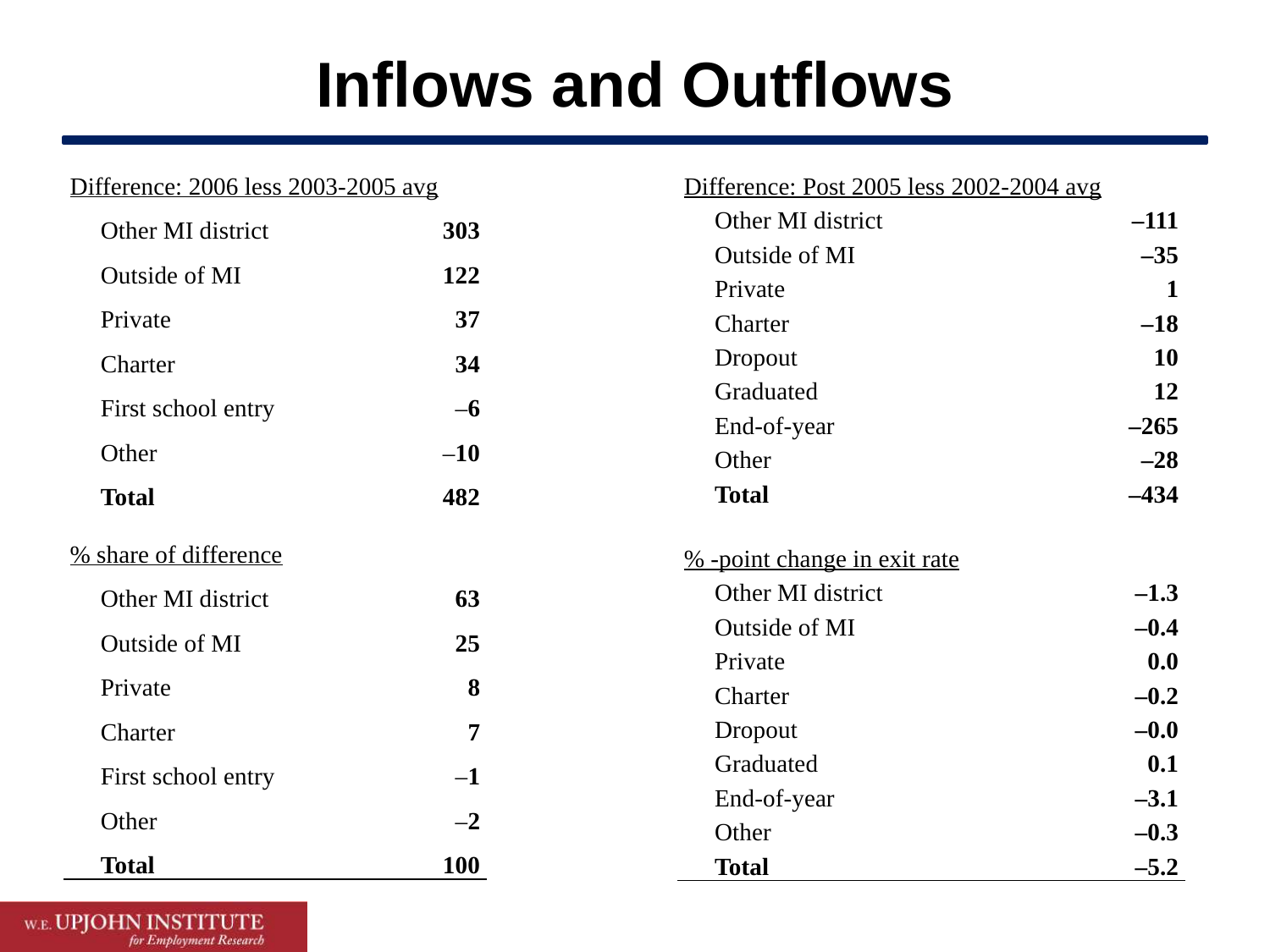

# Inflows and Outflows

| Difference: Post 2005 less 2002-2004 avg |  |
| --- | --- |
| Other MI district | –111 |
| Outside of MI | –35 |
| Private | 1 |
| Charter | –18 |
| Dropout | 10 |
| Graduated | 12 |
| End-of-year | –265 |
| Other | –28 |
| Total | –434 |
|  |  |
| % -point change in exit rate |  |
| Other MI district | –1.3 |
| Outside of MI | –0.4 |
| Private | 0.0 |
| Charter | –0.2 |
| Dropout | –0.0 |
| Graduated | 0.1 |
| End-of-year | –3.1 |
| Other | –0.3 |
| Total | –5.2 |
| Difference: 2006 less 2003-2005 avg |  |
| --- | --- |
| Other MI district | 303 |
| Outside of MI | 122 |
| Private | 37 |
| Charter | 34 |
| First school entry | –6 |
| Other | –10 |
| Total | 482 |
|  |  |
| % share of difference |  |
| Other MI district | 63 |
| Outside of MI | 25 |
| Private | 8 |
| Charter | 7 |
| First school entry | –1 |
| Other | –2 |
| Total | 100 |